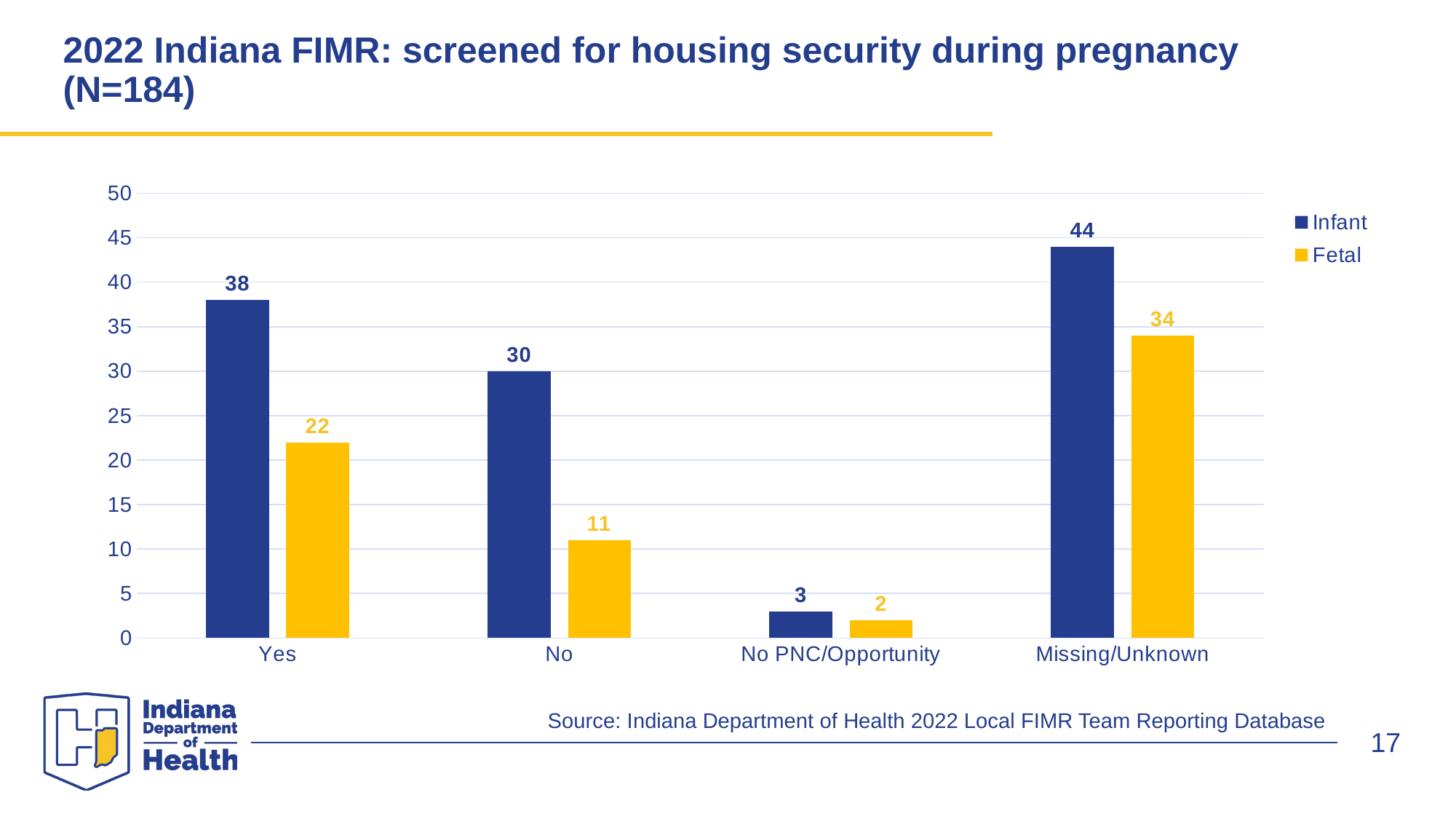

# 2022 Indiana FIMR: screened for housing security during pregnancy (N=184)

### Chart

| Category |  |  |
|---|---|---|
| Yes | 38.0 | 22.0 |
| No | 30.0 | 11.0 |
| No PNC/Opportunity | 3.0 | 2.0 |
| Missing/Unknown | 44.0 | 34.0 |
Source: Indiana Department of Health 2022 Local FIMR Team Reporting Database
17